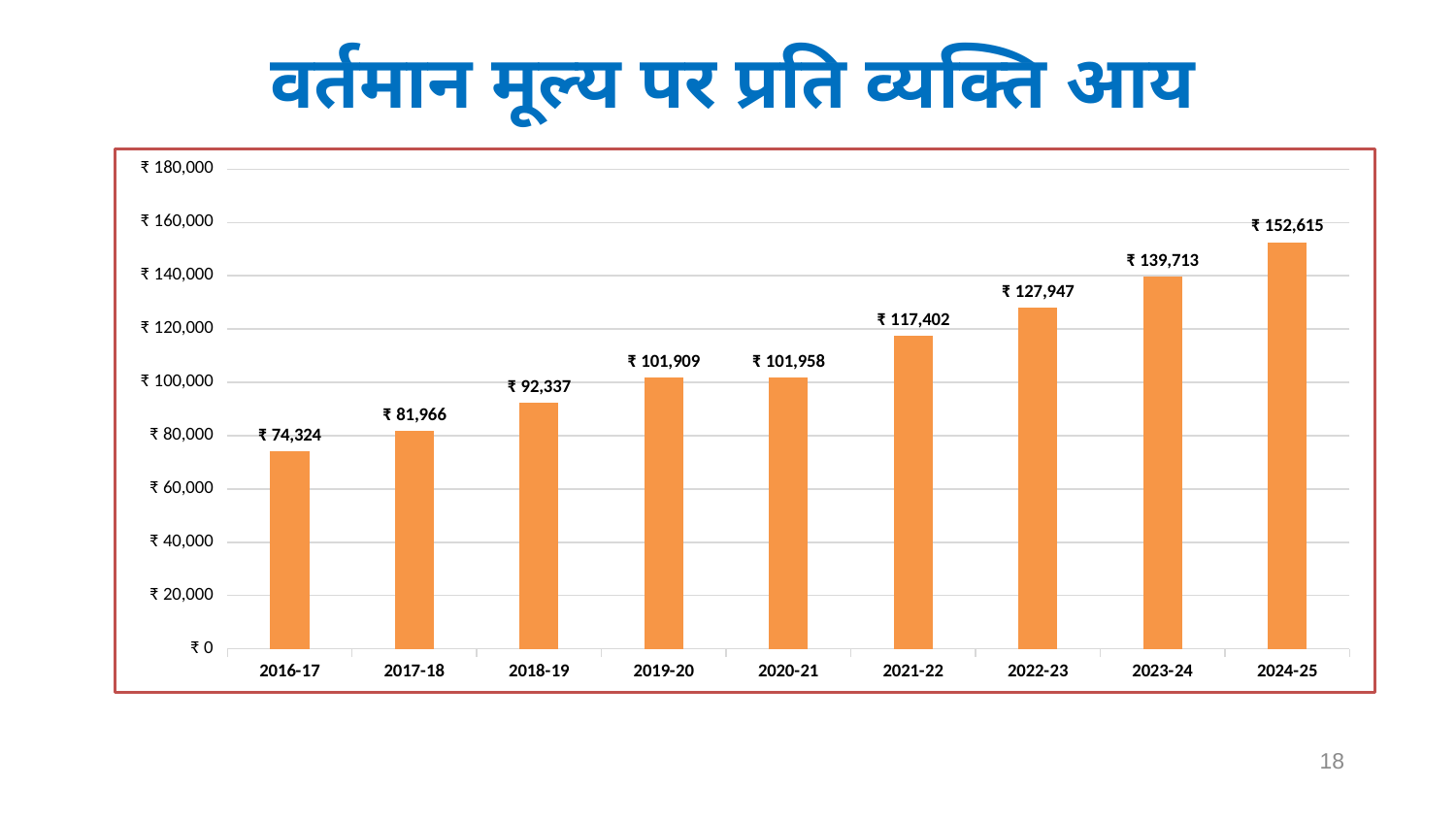

# वर्तमान मूल्य पर प्रति व्यक्ति आय

### Chart

| Category | Madhya Pradesh |
|---|---|
| 2016-17 | 74324.139319509 |
| 2017-18 | 81966.00962611953 |
| 2018-19 | 92336.8609031753 |
| 2019-20 | 101909.41880383121 |
| 2020-21 | 101957.9271775345 |
| 2021-22 | 117401.92438732114 |
| 2022-23 | 127946.81540122339 |
| 2023-24 | 139712.78618949302 |
| 2024-25 | 152614.7145513083 |
18